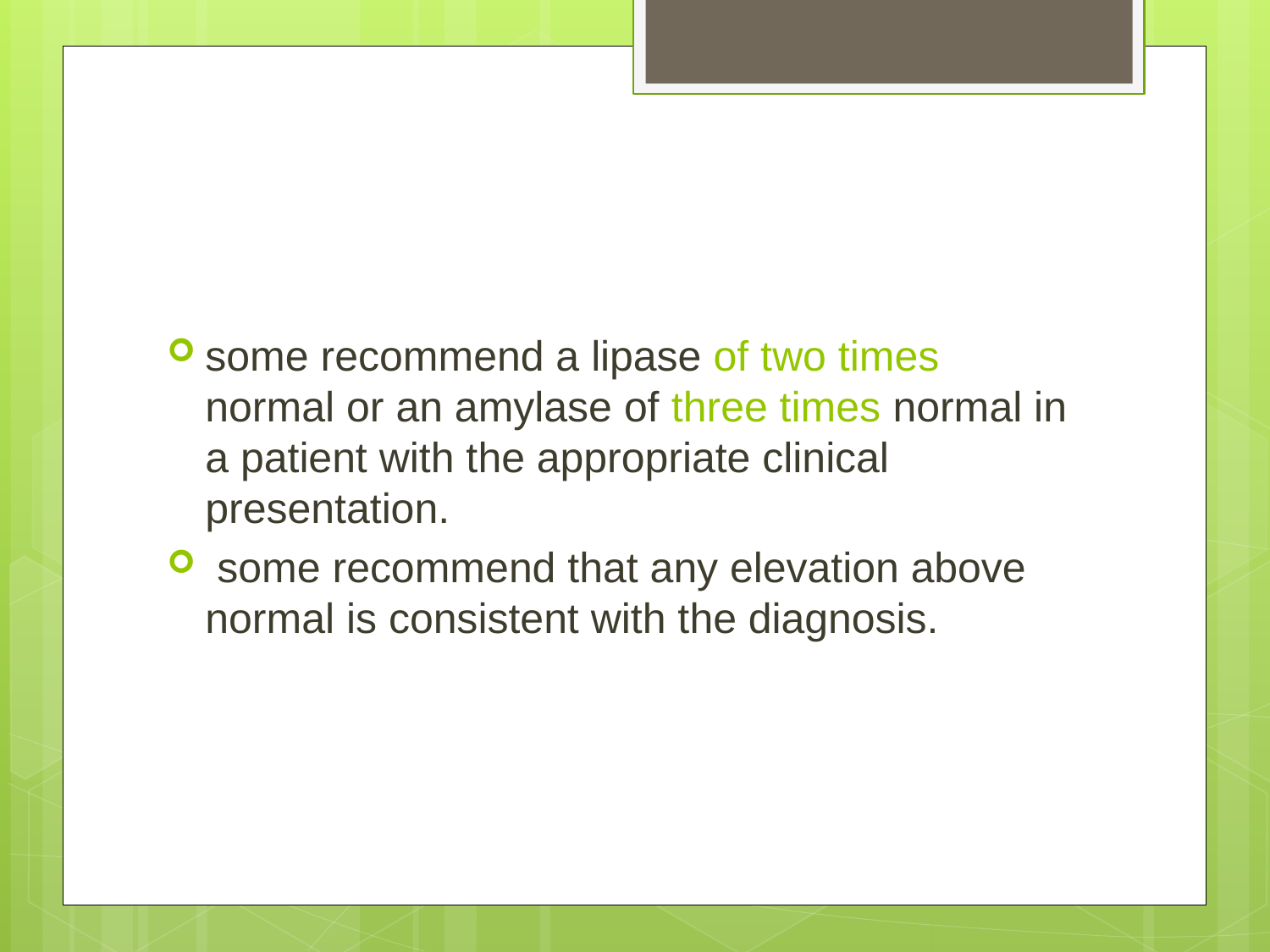

#
some recommend a lipase of two times normal or an amylase of three times normal in a patient with the appropriate clinical presentation.
 some recommend that any elevation above normal is consistent with the diagnosis.